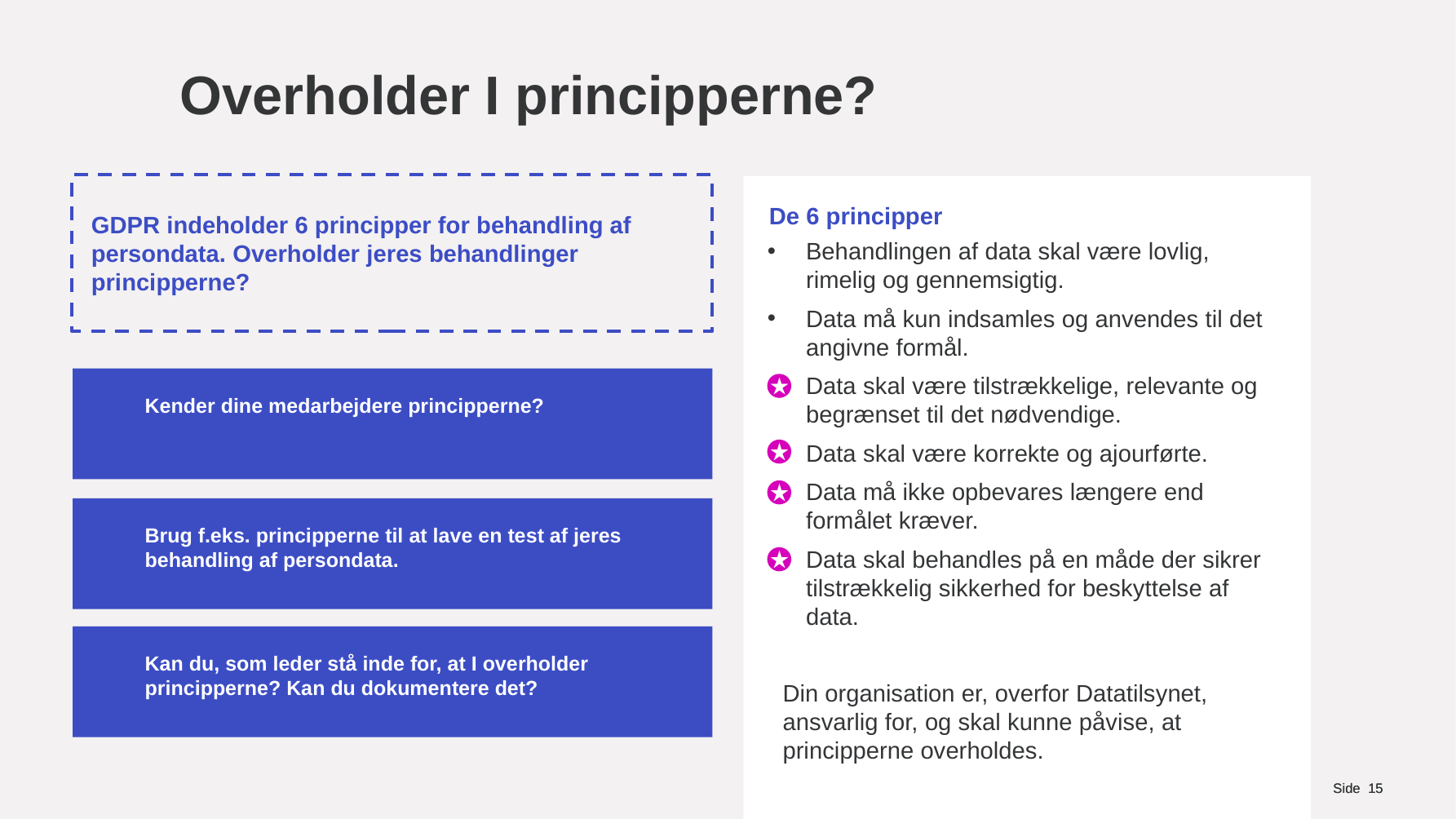

# Overholder I principperne?
GDPR indeholder 6 principper for behandling af persondata. Overholder jeres behandlinger principperne?
Behandlingen af data skal være lovlig, rimelig og gennemsigtig.
Data må kun indsamles og anvendes til det angivne formål.
Data skal være tilstrækkelige, relevante og begrænset til det nødvendige.
Data skal være korrekte og ajourførte.
Data må ikke opbevares længere end formålet kræver.
Data skal behandles på en måde der sikrer tilstrækkelig sikkerhed for beskyttelse af data.

Din organisation er, overfor Datatilsynet, ansvarlig for, og skal kunne påvise, at principperne overholdes.

De 6 principper

Kender dine medarbejdere principperne?

Brug f.eks. principperne til at lave en test af jeres behandling af persondata.

Kan du, som leder stå inde for, at I overholder principperne? Kan du dokumentere det?